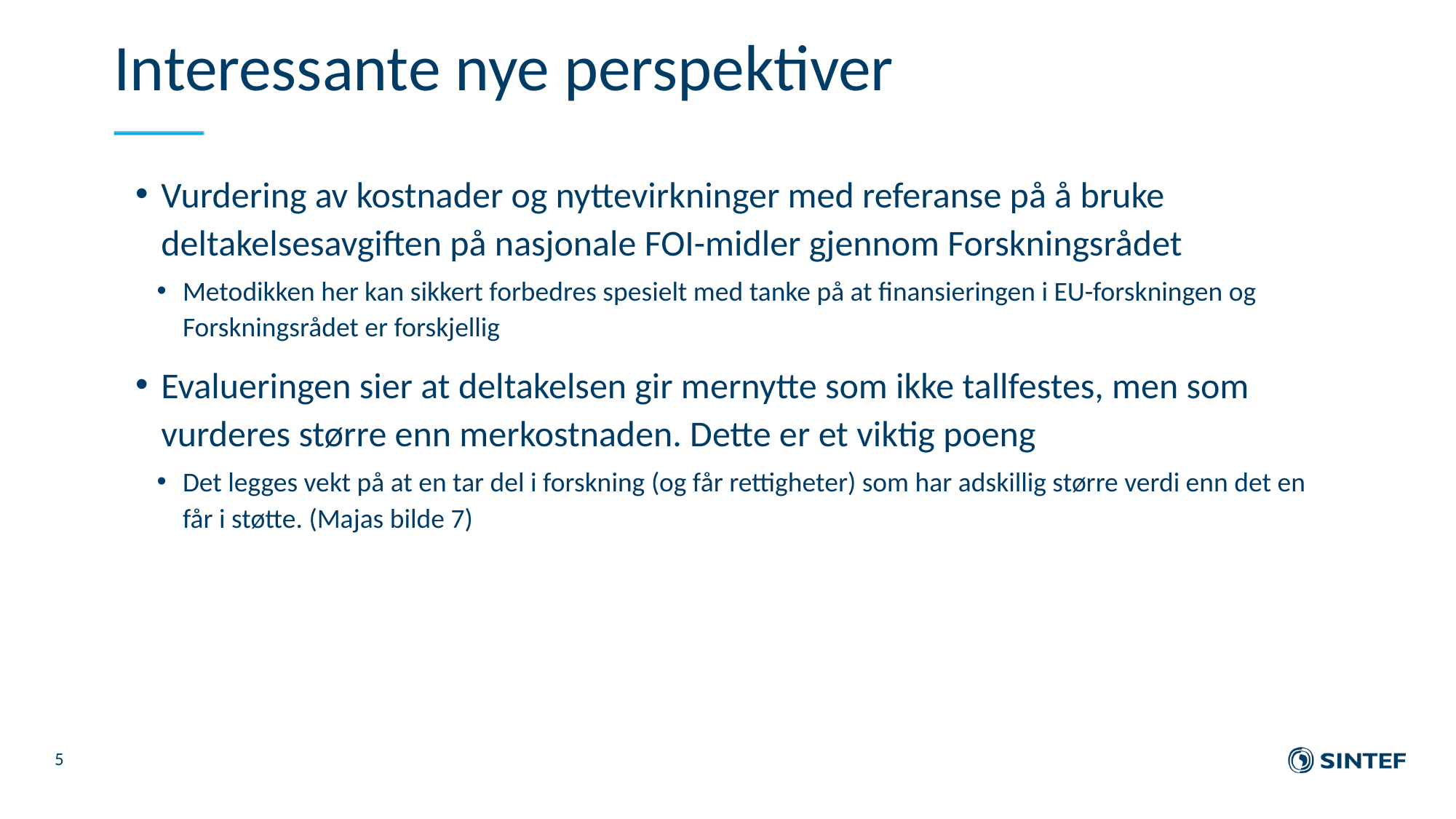

# Interessante nye perspektiver
Vurdering av kostnader og nyttevirkninger med referanse på å bruke deltakelsesavgiften på nasjonale FOI-midler gjennom Forskningsrådet
Metodikken her kan sikkert forbedres spesielt med tanke på at finansieringen i EU-forskningen og Forskningsrådet er forskjellig
Evalueringen sier at deltakelsen gir mernytte som ikke tallfestes, men som vurderes større enn merkostnaden. Dette er et viktig poeng
Det legges vekt på at en tar del i forskning (og får rettigheter) som har adskillig større verdi enn det en får i støtte. (Majas bilde 7)
5